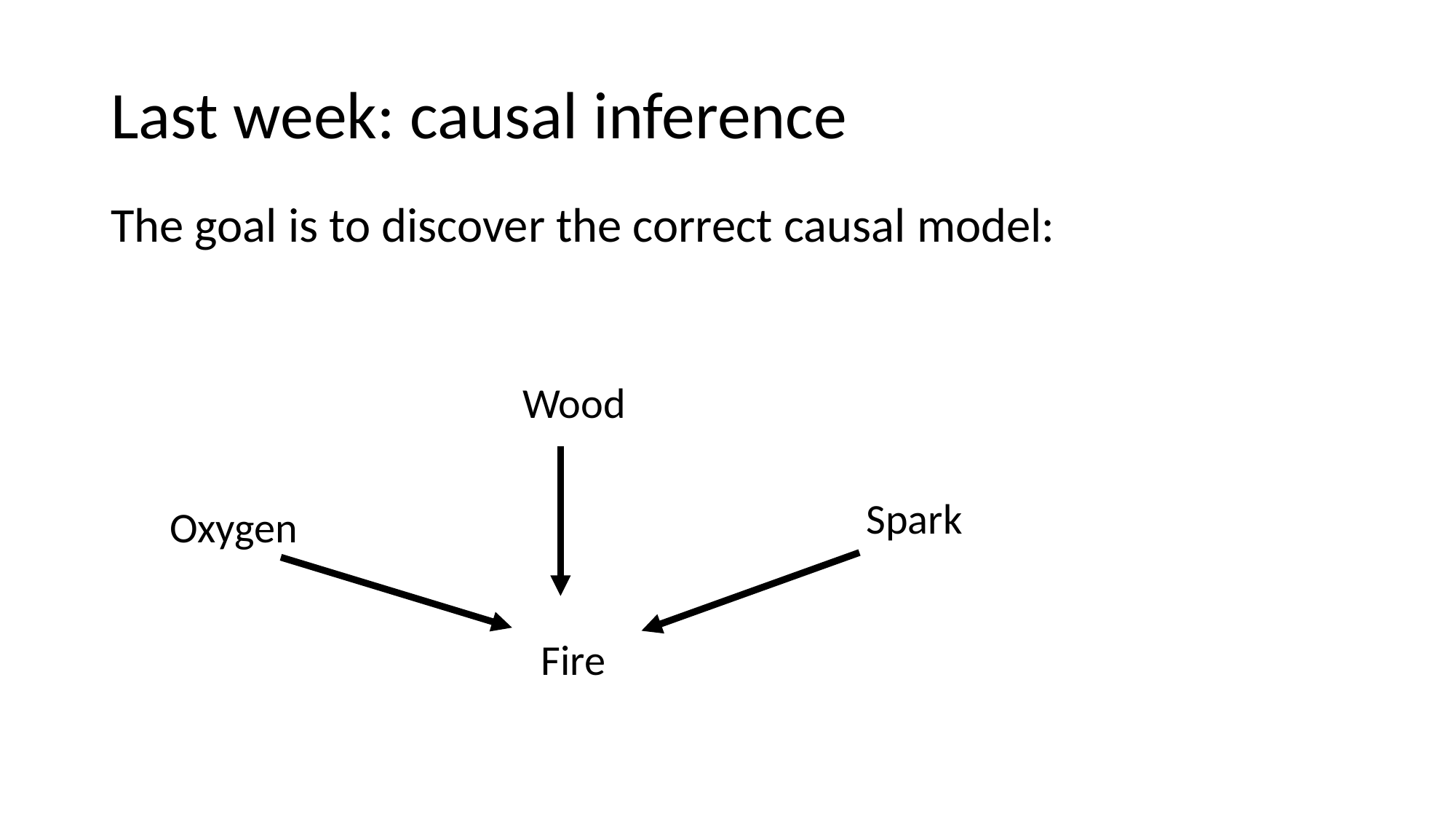

# Last week: causal inference
The goal is to discover the correct causal model:
Wood
Spark
Oxygen
Fire